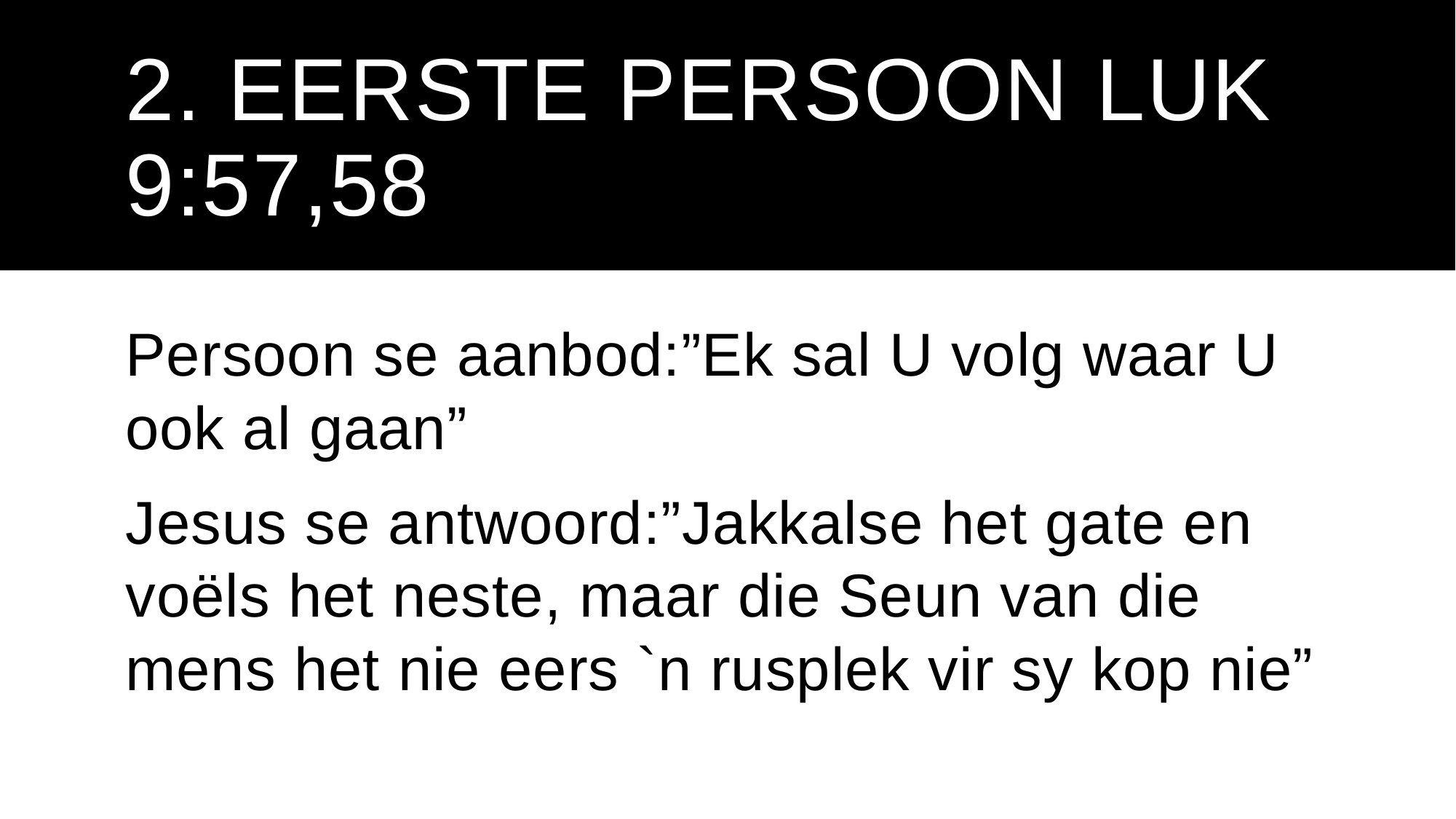

# 2. Eerste persoon Luk 9:57,58
Persoon se aanbod:”Ek sal U volg waar U ook al gaan”
Jesus se antwoord:”Jakkalse het gate en voëls het neste, maar die Seun van die mens het nie eers `n rusplek vir sy kop nie”